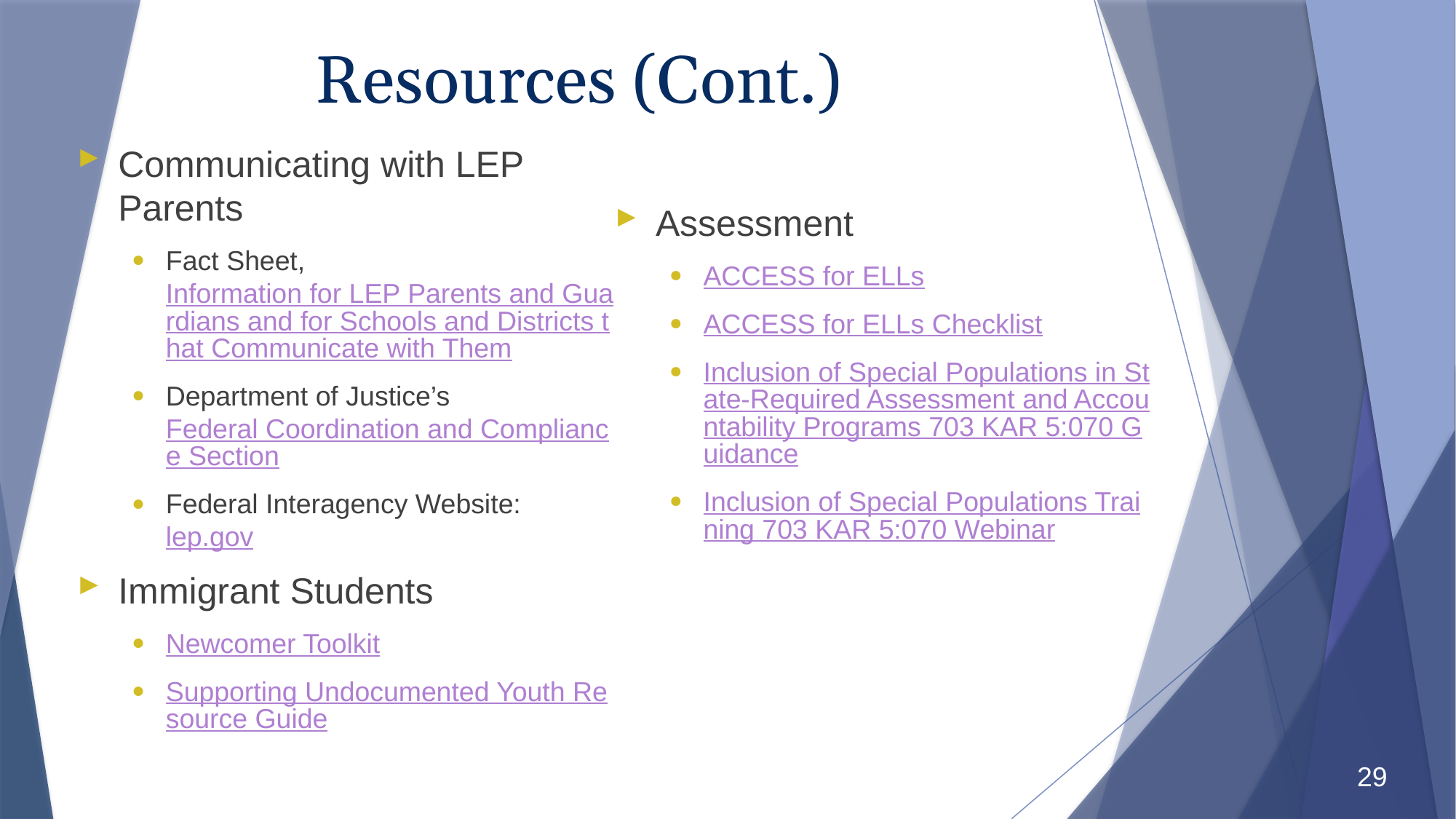

# Resources (Cont.)
Communicating with LEP Parents
Fact Sheet, Information for LEP Parents and Guardians and for Schools and Districts that Communicate with Them
Department of Justice’s Federal Coordination and Compliance Section
Federal Interagency Website: lep.gov
Immigrant Students
Newcomer Toolkit
Supporting Undocumented Youth Resource Guide

Assessment
ACCESS for ELLs
ACCESS for ELLs Checklist
Inclusion of Special Populations in State-Required Assessment and Accountability Programs 703 KAR 5:070 Guidance
Inclusion of Special Populations Training 703 KAR 5:070 Webinar
29